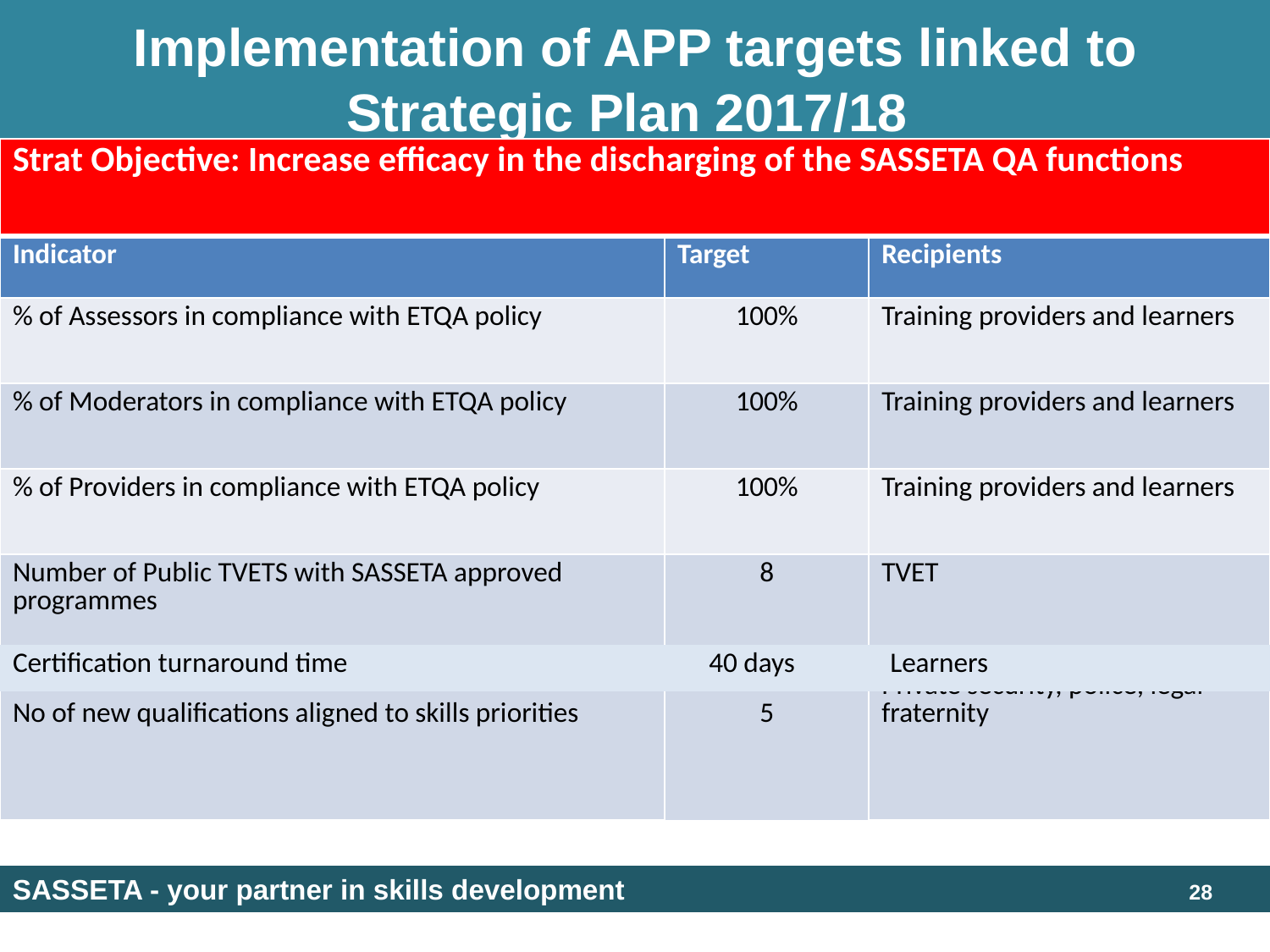

# Implementation of APP targets linked to Strategic Plan 2017/18
| Strat Objective: Increase efficacy in the discharging of the SASSETA QA functions |  |  |
| --- | --- | --- |
| Indicator | Target | Recipients |
| % of Assessors in compliance with ETQA policy | 100% | Training providers and learners |
| % of Moderators in compliance with ETQA policy | 100% | Training providers and learners |
| % of Providers in compliance with ETQA policy | 100% | Training providers and learners |
| Number of Public TVETS with SASSETA approved programmes No of new qualifications aligned to skills priorities | 8 5 | TVET Private security, police, legal fraternity |
| Certification turnaround time 40 days Learners |
| --- |
SASSETA - your partner in skills development
28